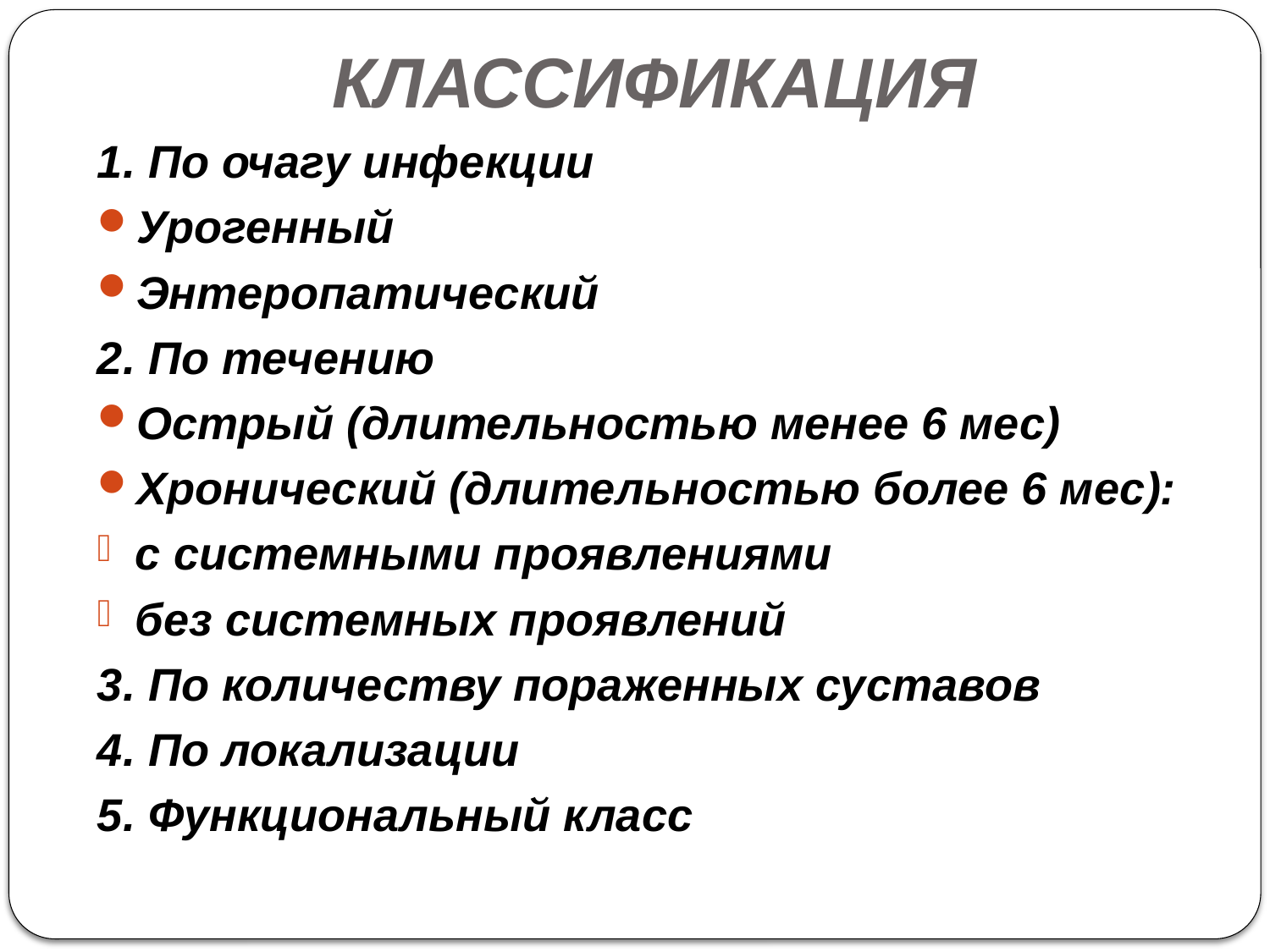

# КЛАССИФИКАЦИЯ
1. По очагу инфекции
Урогенный
Энтеропатический
2. По течению
Острый (длительностью менее 6 мес)
Хронический (длительностью более 6 мес):
с системными проявлениями
без системных проявлений
3. По количеству пораженных суставов
4. По локализации
5. Функциональный класс